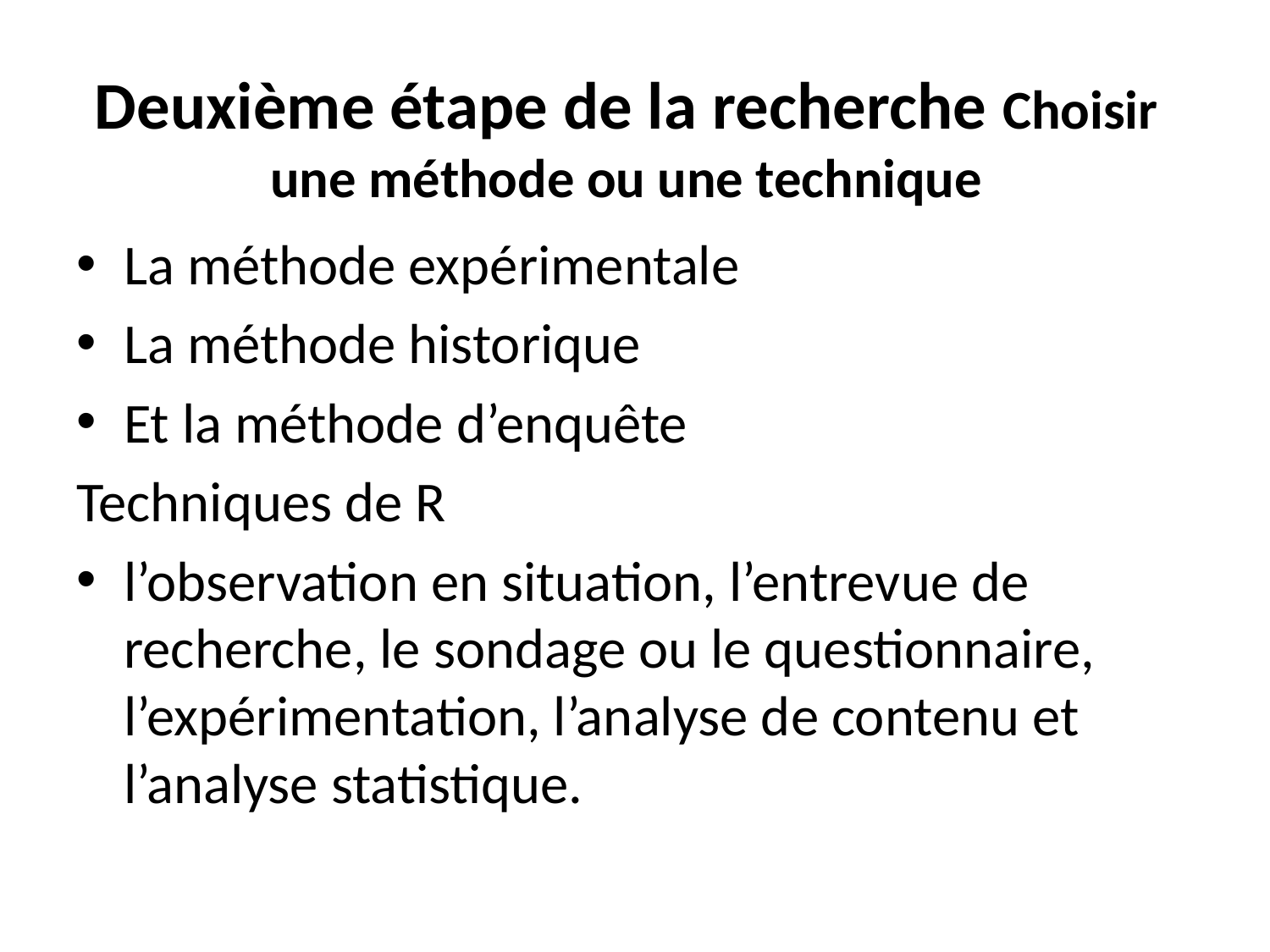

# Deuxième étape de la recherche Choisir une méthode ou une technique
La méthode expérimentale
La méthode historique
Et la méthode d’enquête
Techniques de R
l’observation en situation, l’entrevue de recherche, le sondage ou le questionnaire, l’expérimentation, l’analyse de contenu et l’analyse statistique.